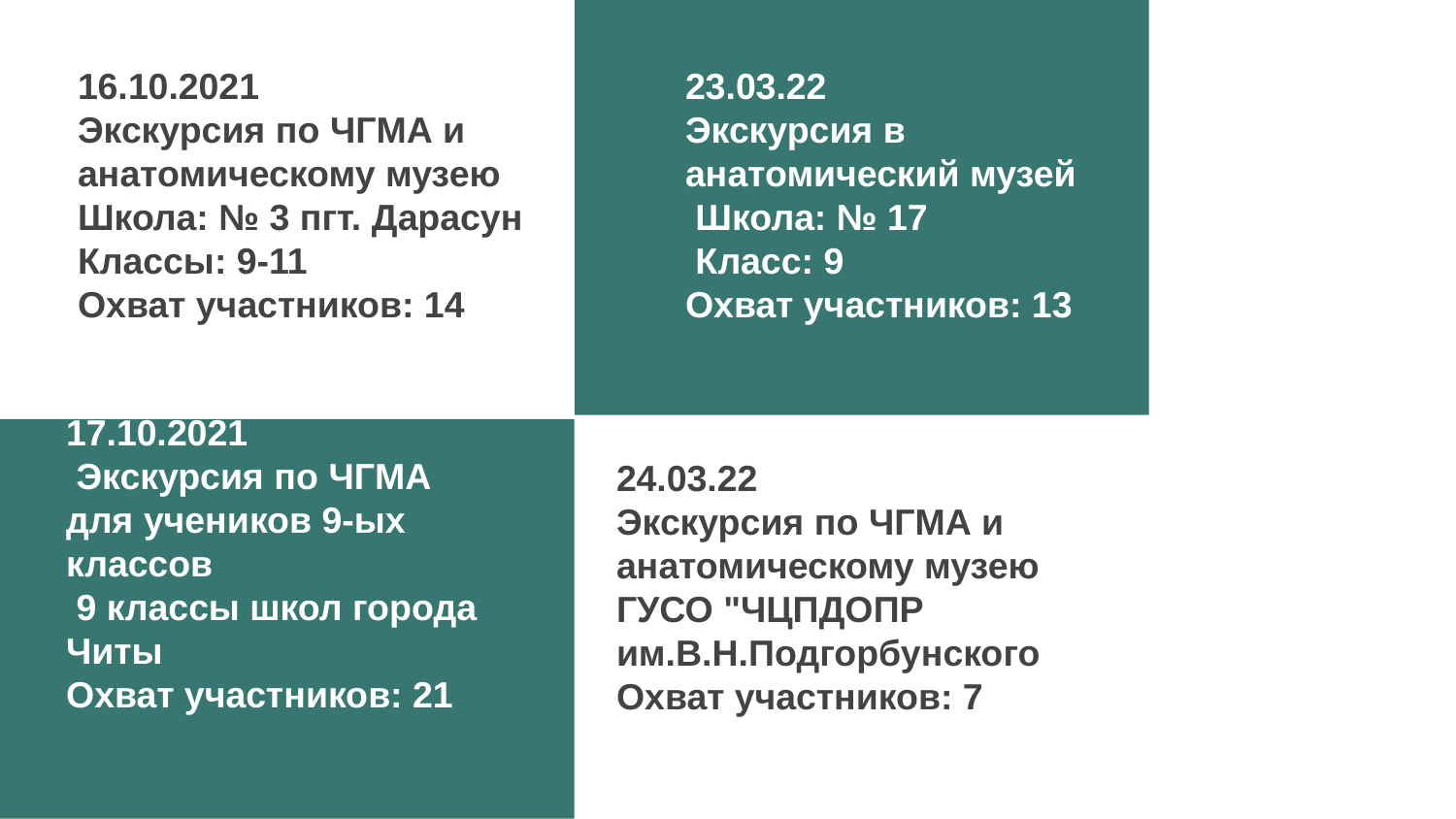

WHAT WE ARE WORKINGN
Despite being red, Mars is a cold place, not hot. It’s full of iron oxide dust, which gives the planet its reddish cast
Jupiter is a gas giant and the biggest planet in our Solar System. It’s the fourth-brightest object in the sky
# 16.10.2021 Экскурсия по ЧГМА и анатомическому музею Школа: № 3 пгт. Дарасун Классы: 9-11 Охват участников: 14
23.03.22
Экскурсия в анатомический музей
 Школа: № 17
 Класс: 9
Охват участников: 13

Yes, Saturn is the ringed one. This planet is a gas giant, and it’s composed mostly of hydrogen and helium
Venus has a beautiful name and is the second planet from the Sun. It’s terribly hot, even hotter than Mercury

17.10.2021
 Экскурсия по ЧГМА для учеников 9-ых классов
 9 классы школ города Читы
Охват участников: 21
24.03.22
Экскурсия по ЧГМА и анатомическому музею
ГУСО "ЧЦПДОПР им.В.Н.Подгорбунского
Охват участников: 7